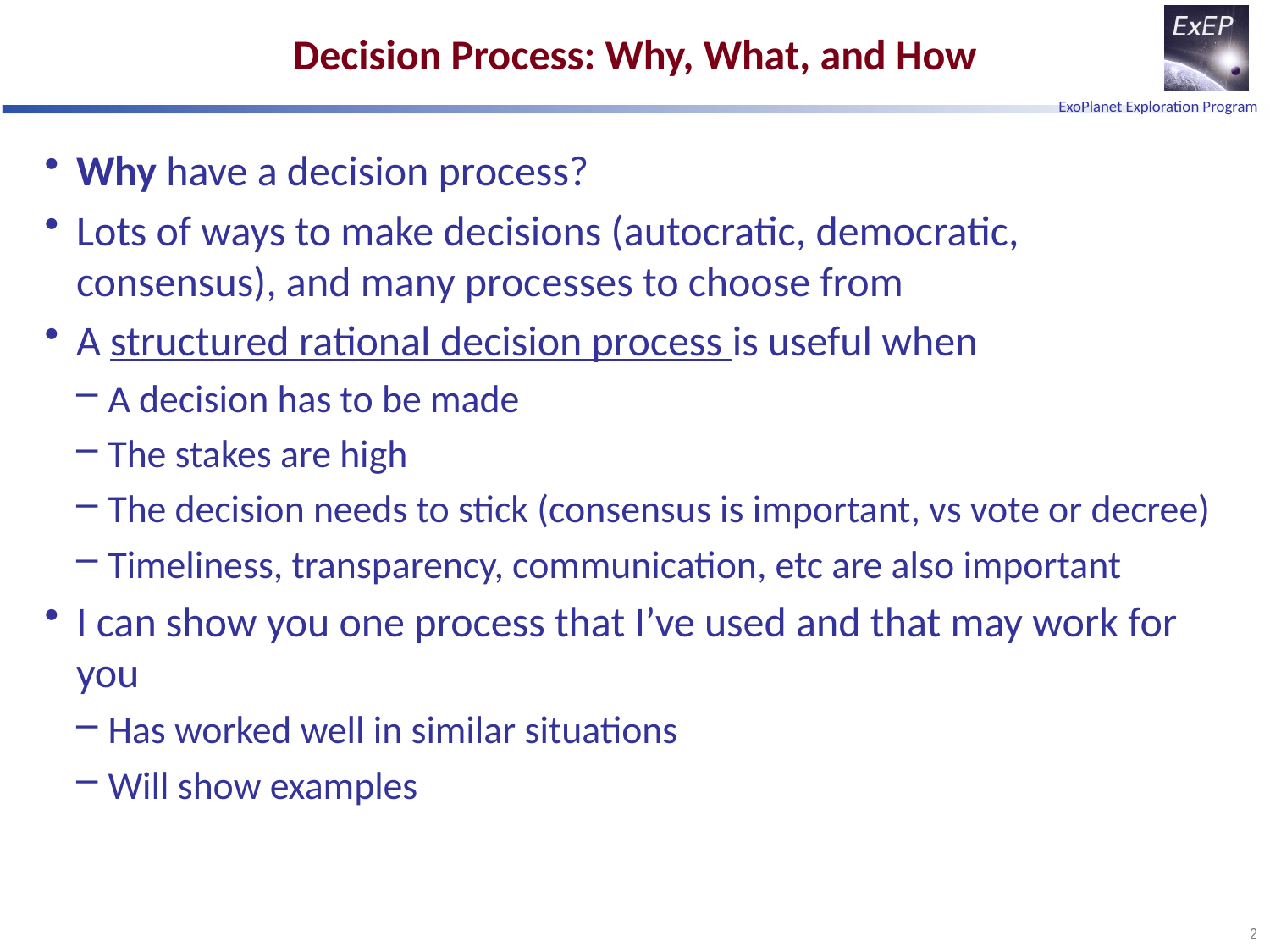

# Decision Process: Why, What, and How
Why have a decision process?
Lots of ways to make decisions (autocratic, democratic, consensus), and many processes to choose from
A structured rational decision process is useful when
A decision has to be made
The stakes are high
The decision needs to stick (consensus is important, vs vote or decree)
Timeliness, transparency, communication, etc are also important
I can show you one process that I’ve used and that may work for you
Has worked well in similar situations
Will show examples

2